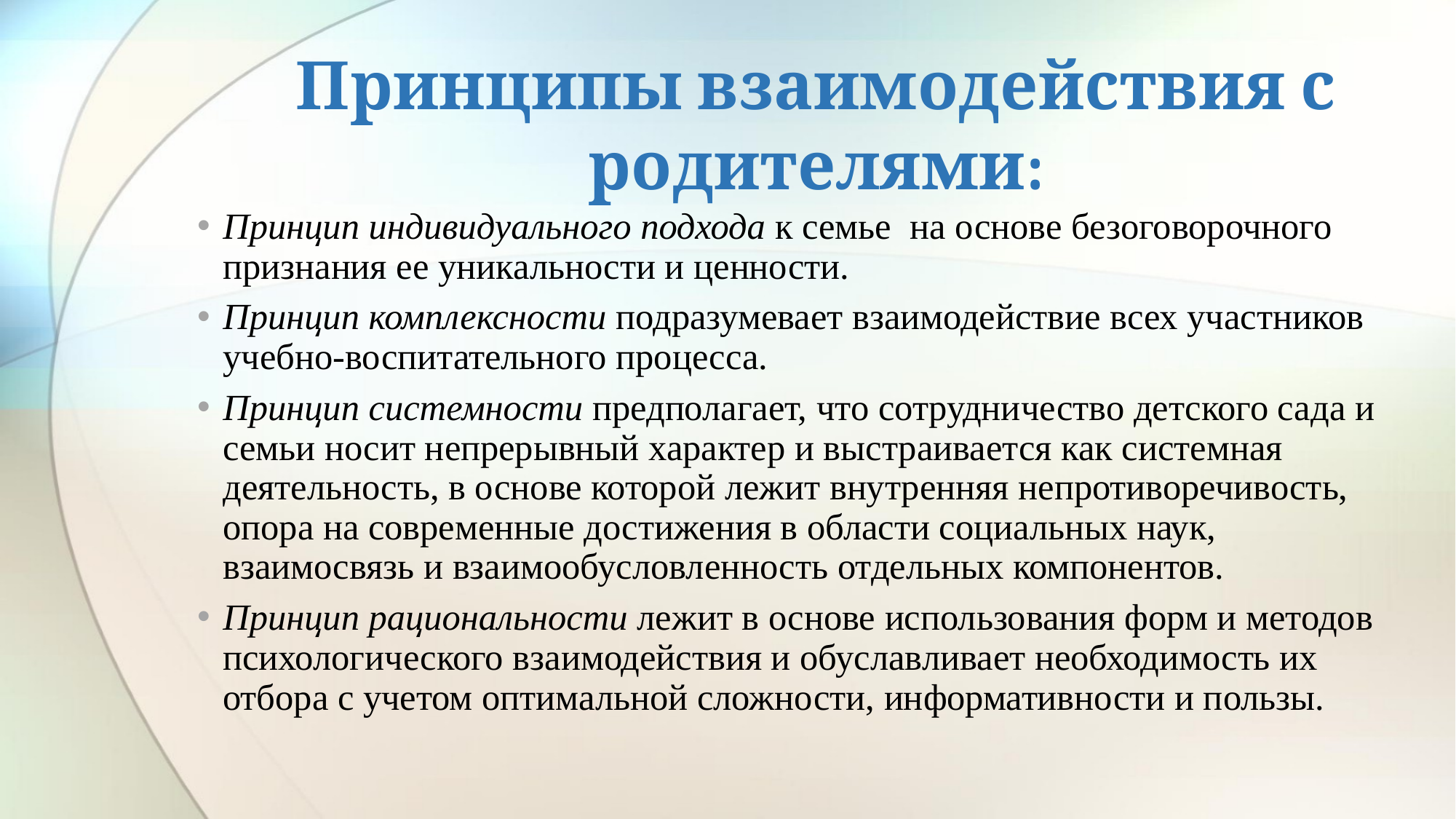

# Принципы взаимодействия с родителями:
Принцип индивидуального подхода к семье  на основе безоговорочного признания ее уникальности и ценности.
Принцип комплексности подразумевает взаимодействие всех участников учебно-воспитательного процесса.
Принцип системности предполагает, что сотрудничество детского сада и семьи носит непрерывный характер и выстраивается как системная деятельность, в основе которой лежит внутренняя непротиворечивость, опора на современные достижения в области социальных наук, взаимосвязь и взаимообусловленность отдельных компонентов.
Принцип рациональности лежит в основе использования форм и методов психологического взаимодействия и обуславливает необходимость их отбора с учетом оптимальной сложности, информативности и пользы.